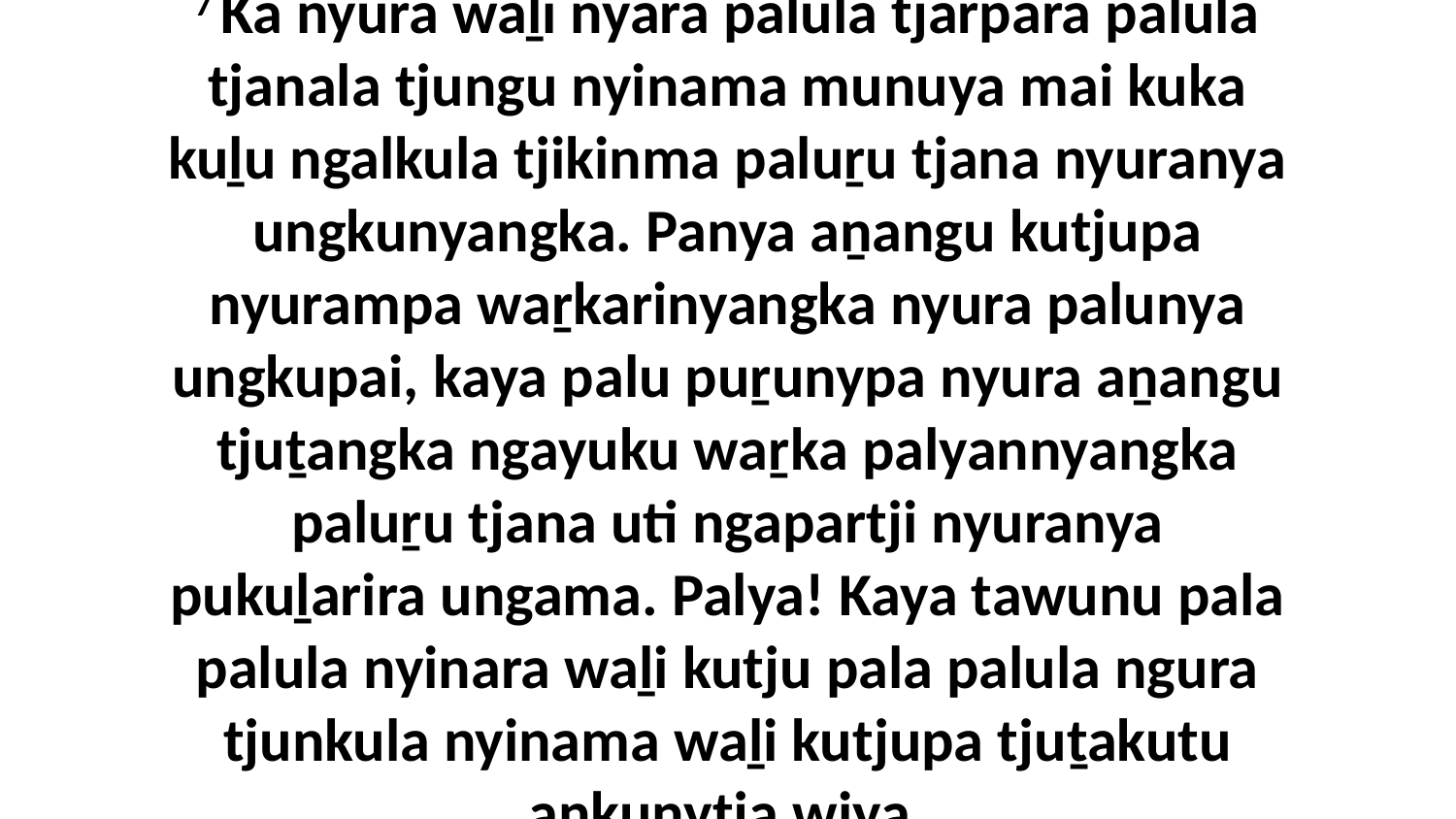

7 Ka nyura waḻi nyara palula tjarpara palula tjanala tjungu nyinama munuya mai kuka kuḻu ngalkula tjikinma paluṟu tjana nyuranya ungkunyangka. Panya aṉangu kutjupa nyurampa waṟkarinyangka nyura palunya ungkupai, kaya palu puṟunypa nyura aṉangu tjuṯangka ngayuku waṟka palyannyangka paluṟu tjana uti ngapartji nyuranya pukuḻarira ungama. Palya! Kaya tawunu pala palula nyinara waḻi kutju pala palula ngura tjunkula nyinama waḻi kutjupa tjuṯakutu ankunytja wiya.